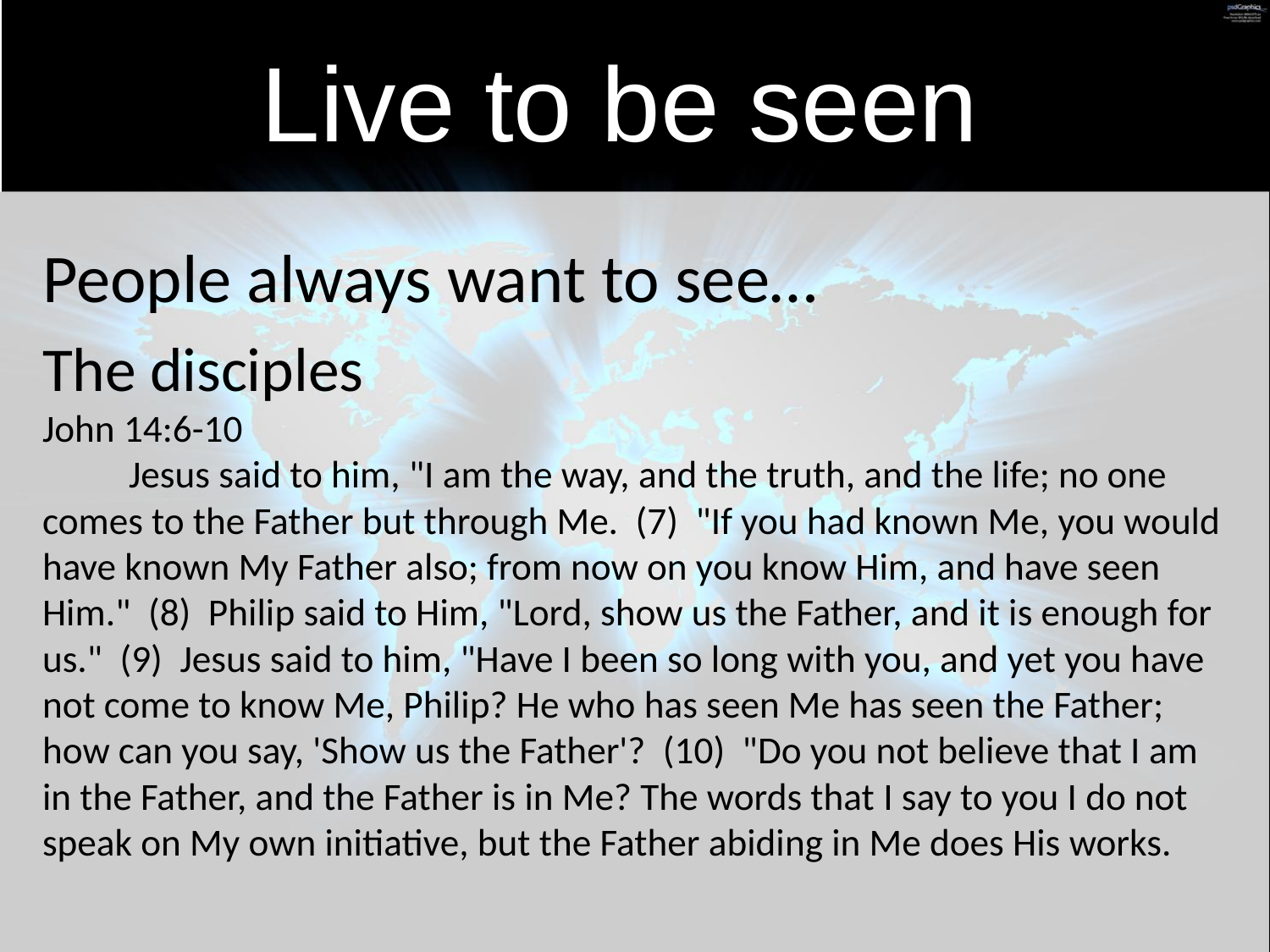

# Live to be seen
People always want to see…
The disciples
John 14:6-10
	Jesus said to him, "I am the way, and the truth, and the life; no one comes to the Father but through Me.  (7)  "If you had known Me, you would have known My Father also; from now on you know Him, and have seen Him."  (8)  Philip said to Him, "Lord, show us the Father, and it is enough for us."  (9)  Jesus said to him, "Have I been so long with you, and yet you have not come to know Me, Philip? He who has seen Me has seen the Father; how can you say, 'Show us the Father'?  (10)  "Do you not believe that I am in the Father, and the Father is in Me? The words that I say to you I do not speak on My own initiative, but the Father abiding in Me does His works.